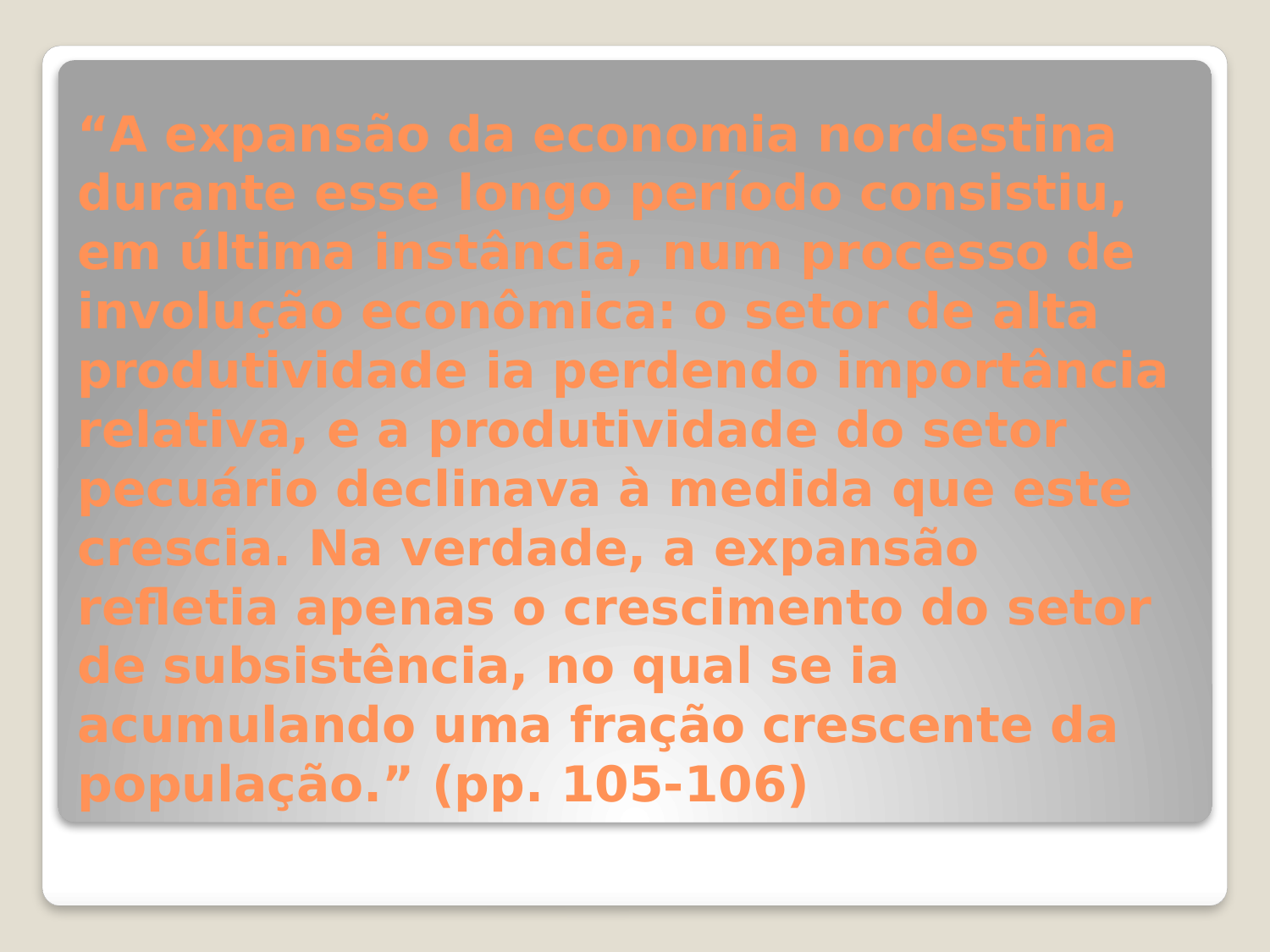

# “A expansão da economia nordestina durante esse longo período consistiu, em última instância, num processo de involução econômica: o setor de alta produtividade ia perdendo importância relativa, e a produtividade do setor pecuário declinava à medida que este crescia. Na verdade, a expansão refletia apenas o crescimento do setor de subsistência, no qual se ia acumulando uma fração crescente da população.” (pp. 105-106)